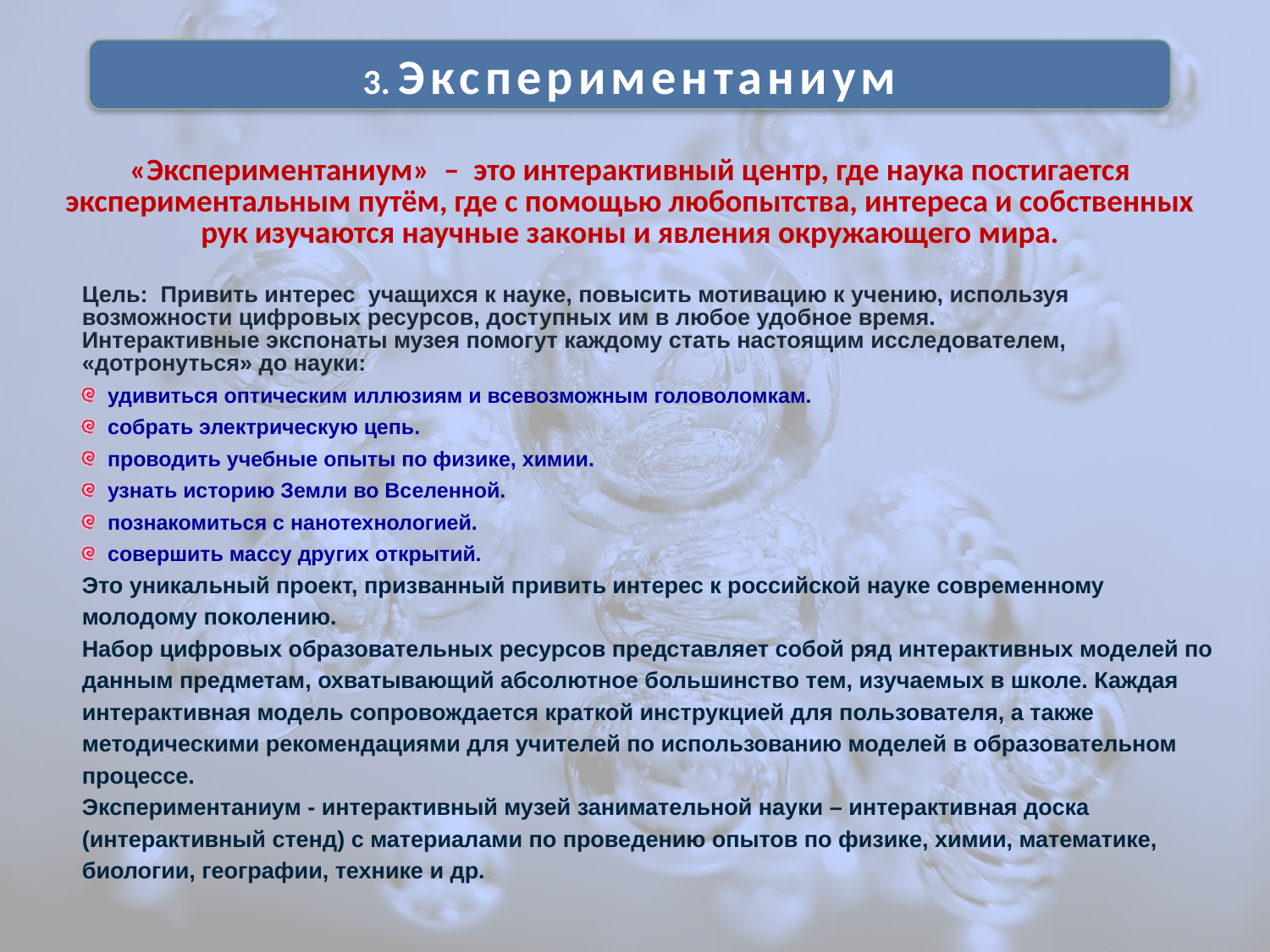

3. Экспериментаниум
# «Экспериментаниум»  –  это интерактивный центр, где наука постигается экспериментальным путём, где с помощью любопытства, интереса и собственных рук изучаются научные законы и явления окружающего мира.
Цель:  Привить интерес  учащихся к науке, повысить мотивацию к учению, используя возможности цифровых ресурсов, доступных им в любое удобное время.
Интерактивные экспонаты музея помогут каждому стать настоящим исследователем, «дотронуться» до науки:
  удивиться оптическим иллюзиям и всевозможным головоломкам.
  собрать электрическую цепь.
  проводить учебные опыты по физике, химии.
  узнать историю Земли во Вселенной.
  познакомиться с нанотехнологией.
  совершить массу других открытий.
Это уникальный проект, призванный привить интерес к российской науке современному молодому поколению.
Набор цифровых образовательных ресурсов представляет собой ряд интерактивных моделей по данным предметам, охватывающий абсолютное большинство тем, изучаемых в школе. Каждая интерактивная модель сопровождается краткой инструкцией для пользователя, а также методическими рекомендациями для учителей по использованию моделей в образовательном процессе.
Экспериментаниум - интерактивный музей занимательной науки – интерактивная доска (интерактивный стенд) с материалами по проведению опытов по физике, химии, математике,  биологии, географии, технике и др.